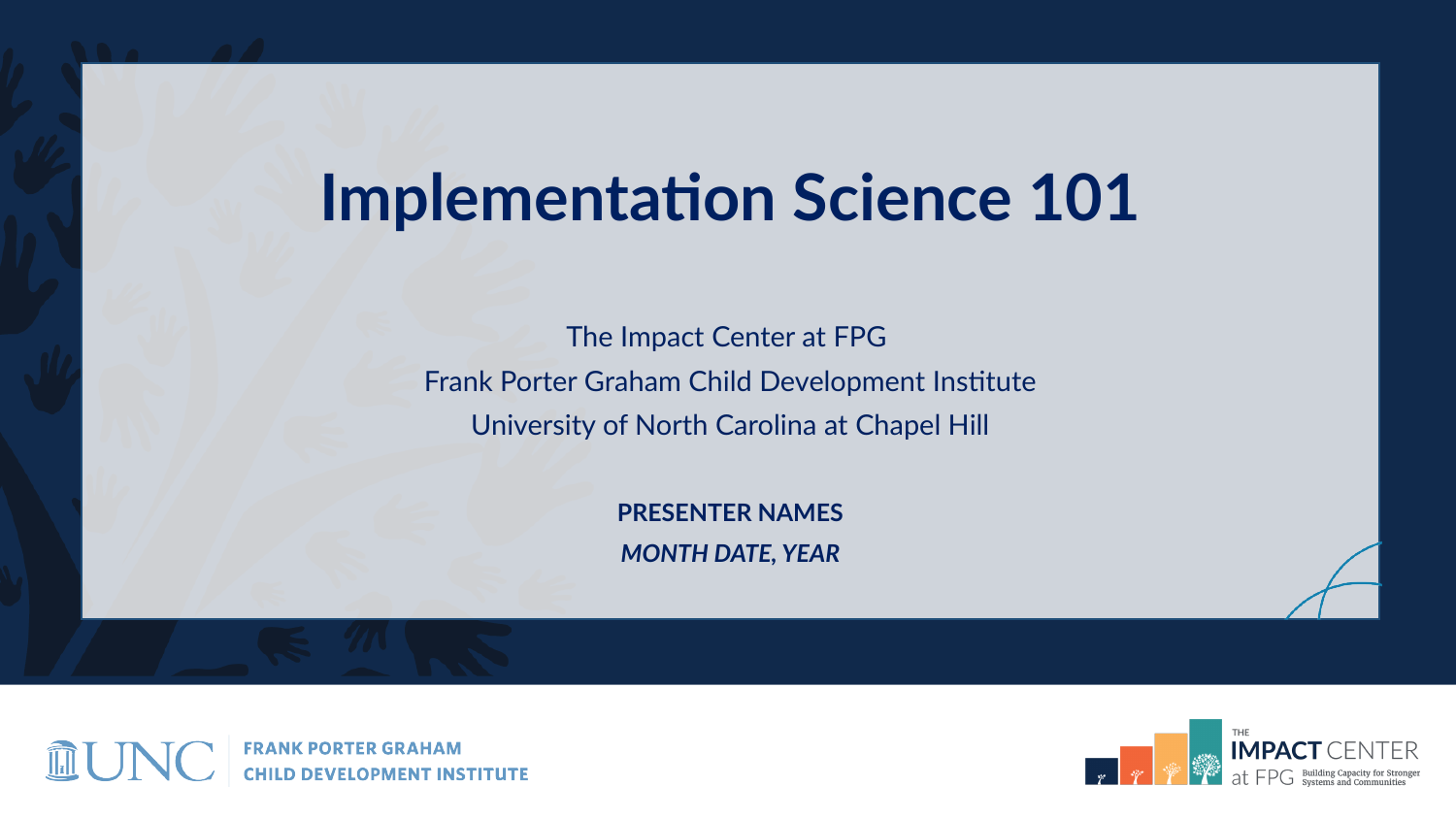

# Implementation Science 101
The Impact Center at FPG
Frank Porter Graham Child Development Institute
University of North Carolina at Chapel Hill
PRESENTER NAMES
MONTH DATE, YEAR